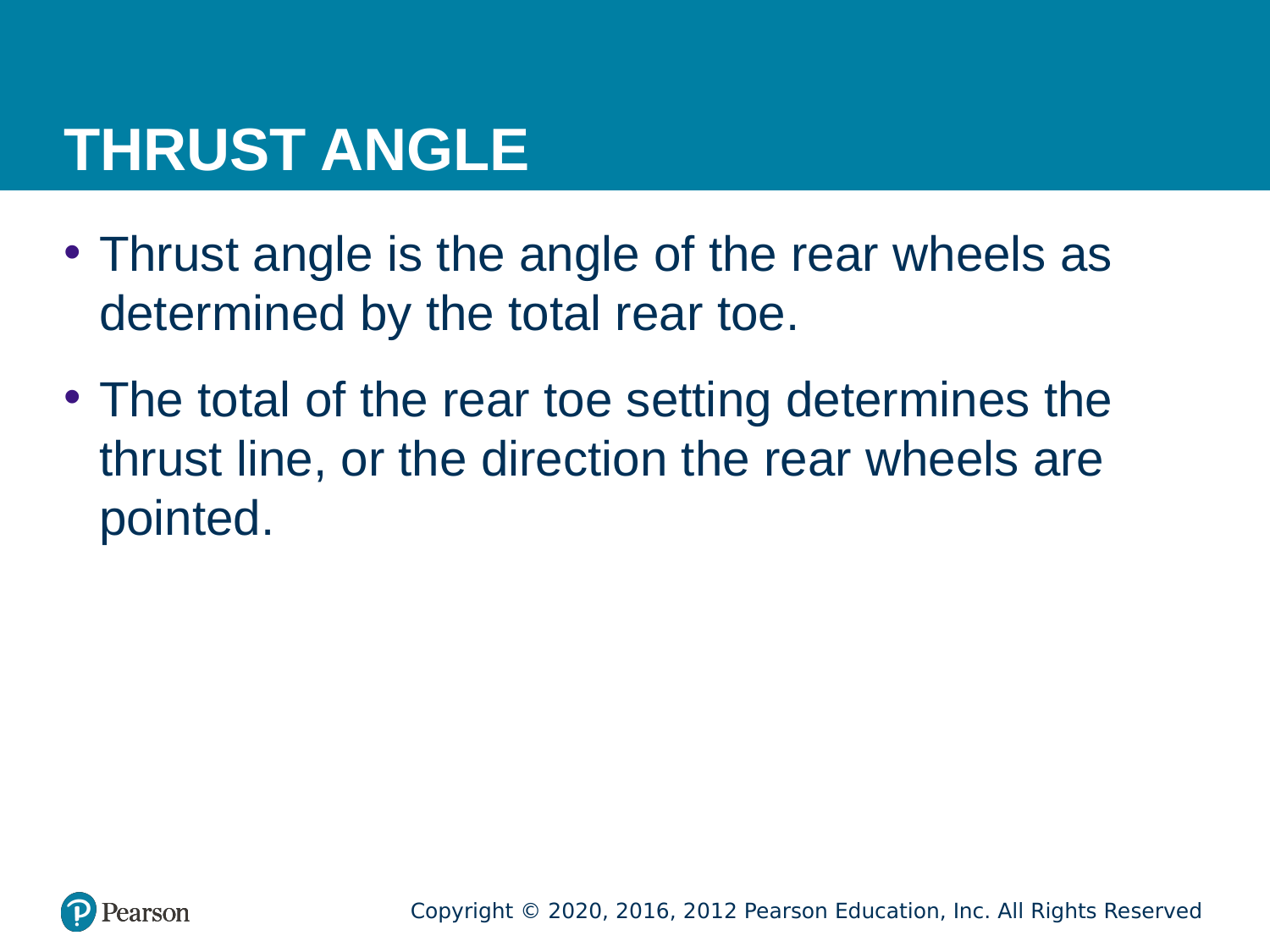

# THRUST ANGLE
Thrust angle is the angle of the rear wheels as determined by the total rear toe.
The total of the rear toe setting determines the thrust line, or the direction the rear wheels are pointed.